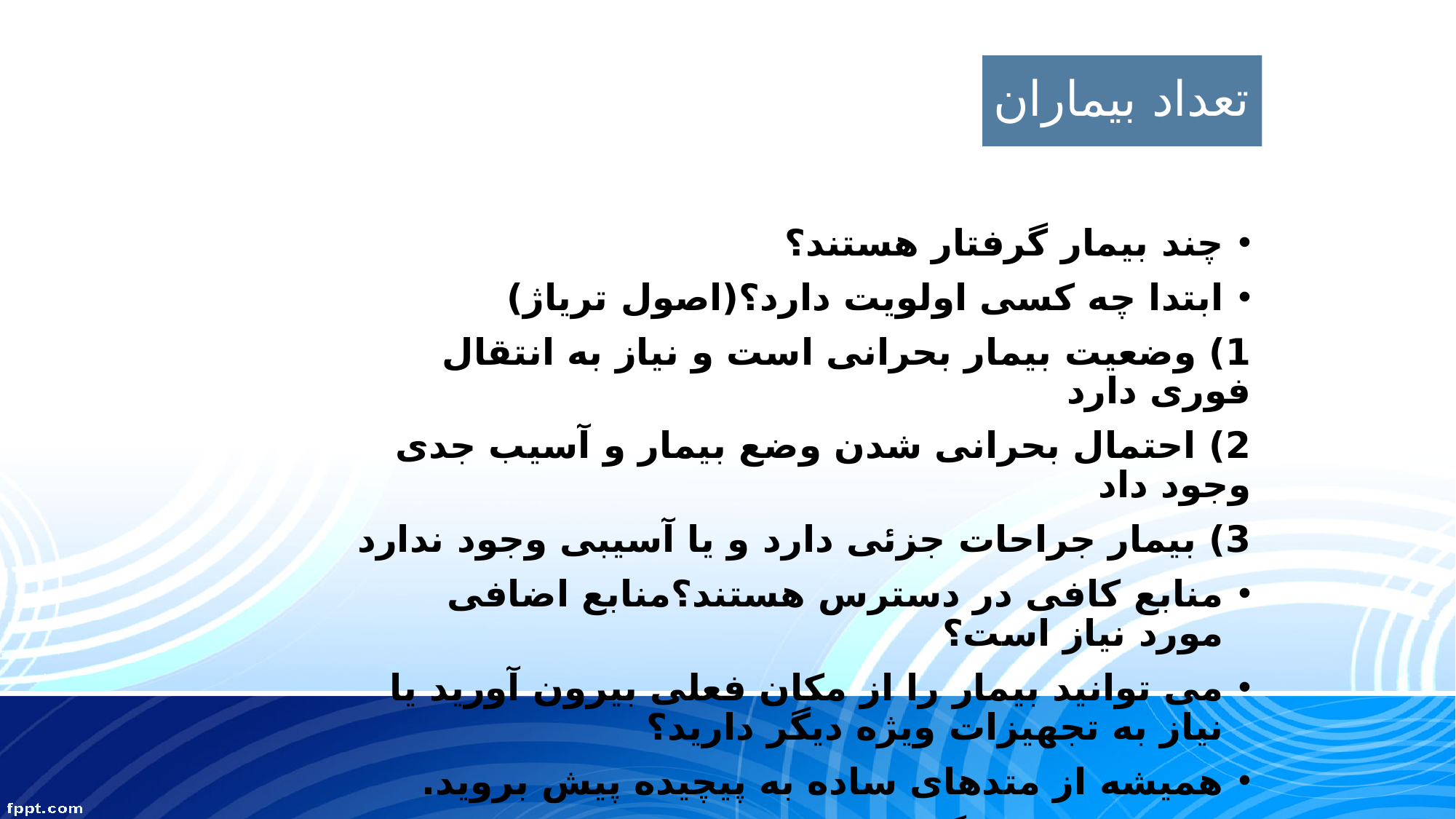

# تعداد بیماران
چند بیمار گرفتار هستند؟
ابتدا چه کسی اولویت دارد؟(اصول تریاژ)
1) وضعیت بیمار بحرانی است و نیاز به انتقال فوری دارد
2) احتمال بحرانی شدن وضع بیمار و آسیب جدی وجود داد
3) بیمار جراحات جزئی دارد و یا آسیبی وجود ندارد
منابع کافی در دسترس هستند؟منابع اضافی مورد نیاز است؟
می توانید بیمار را از مکان فعلی بیرون آورید یا نیاز به تجهیزات ویژه دیگر دارید؟
همیشه از متدهای ساده به پیچیده پیش بروید.
چه تجهیزات دیگری مورد نیاز خواهد بود؟